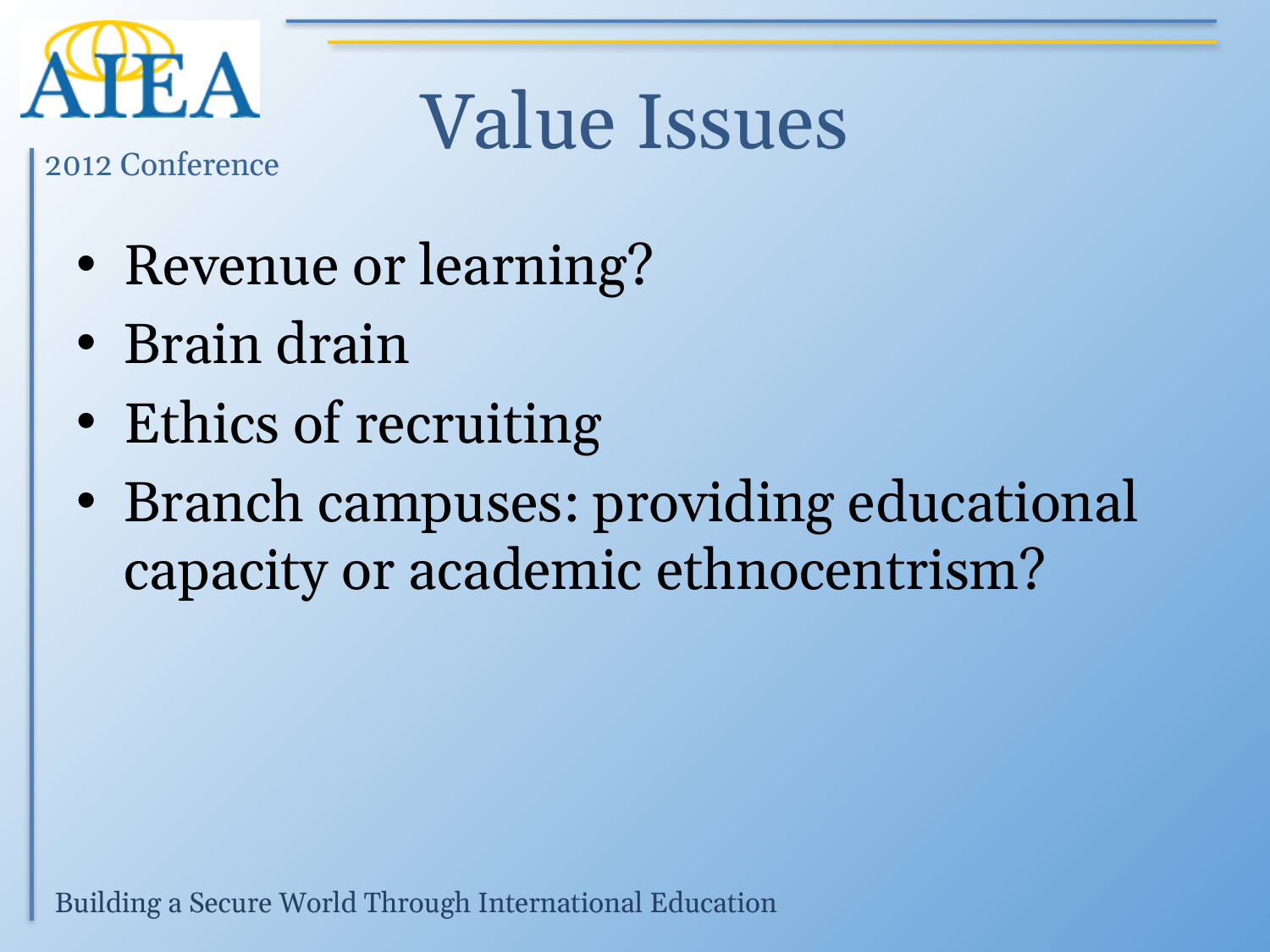

# Value Issues
Revenue or learning?
Brain drain
Ethics of recruiting
Branch campuses: providing educational capacity or academic ethnocentrism?